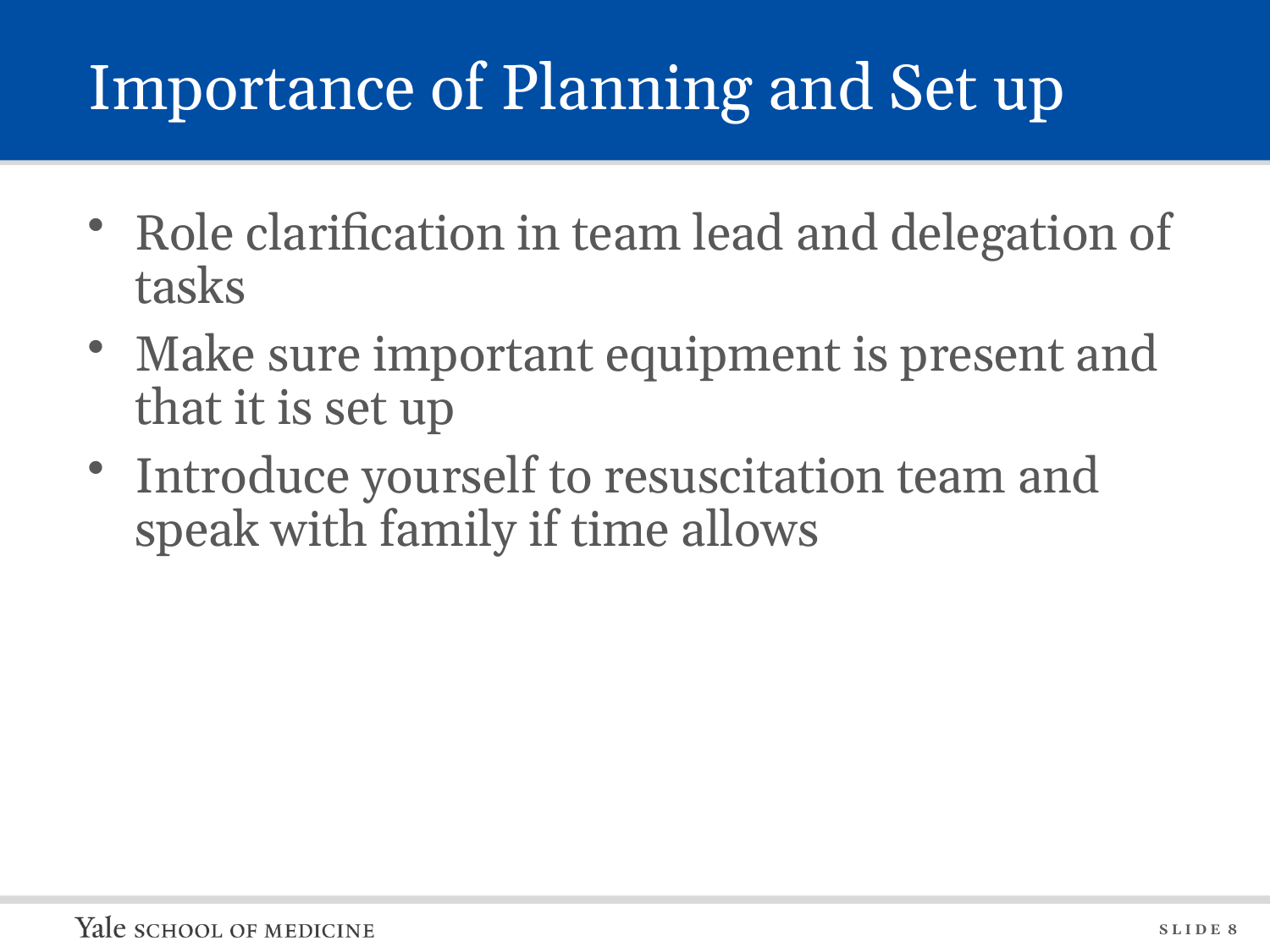

# Importance of Planning and Set up
Role clarification in team lead and delegation of tasks
Make sure important equipment is present and that it is set up
Introduce yourself to resuscitation team and speak with family if time allows